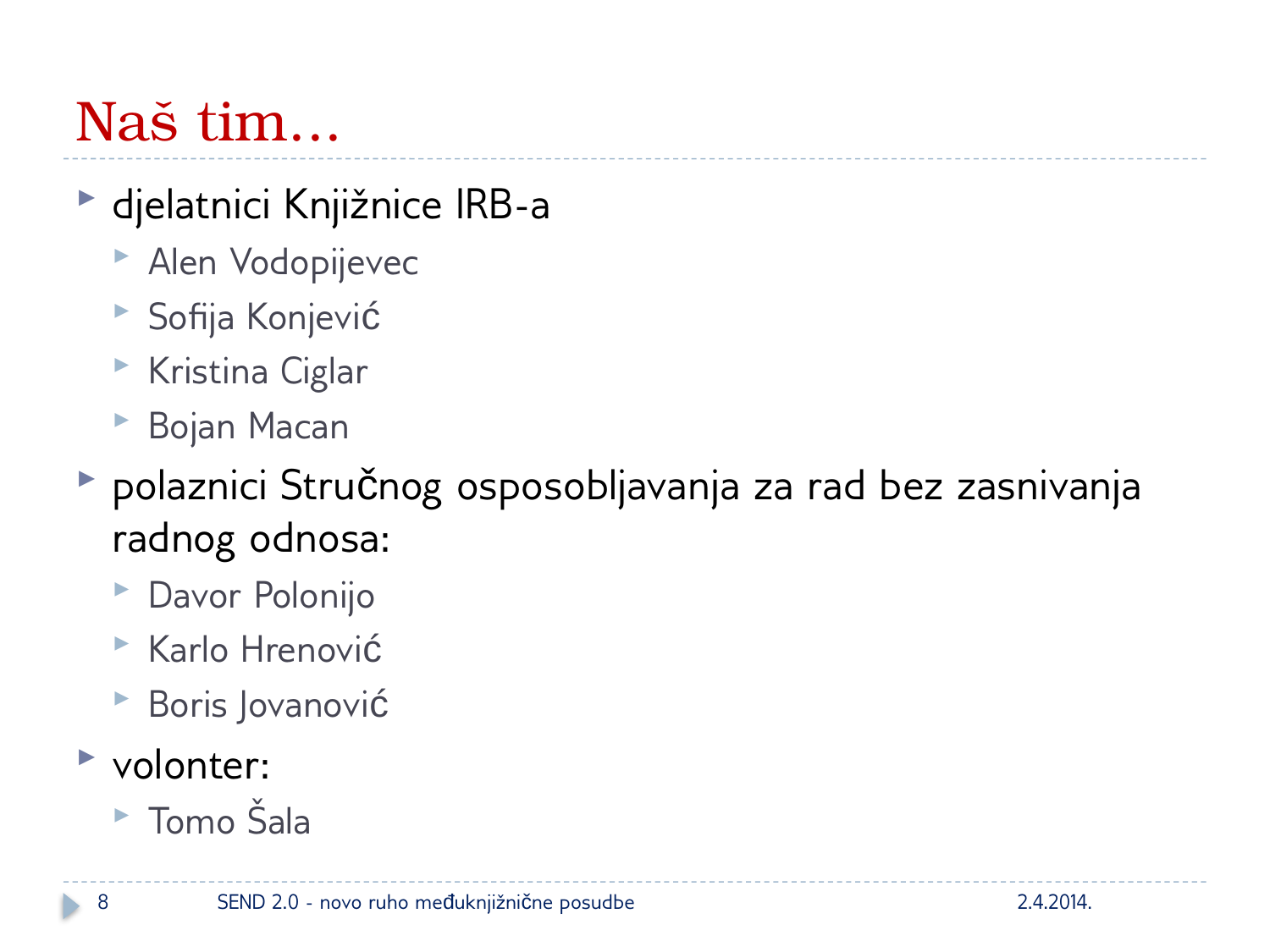

# Naš tim...
djelatnici Knjižnice IRB-a
Alen Vodopijevec
Sofija Konjević
Kristina Ciglar
Bojan Macan
polaznici Stručnog osposobljavanja za rad bez zasnivanja radnog odnosa:
Davor Polonijo
Karlo Hrenović
Boris Jovanović
volonter:
Tomo Šala
8
SEND 2.0 - novo ruho međuknjižnične posudbe
2.4.2014.